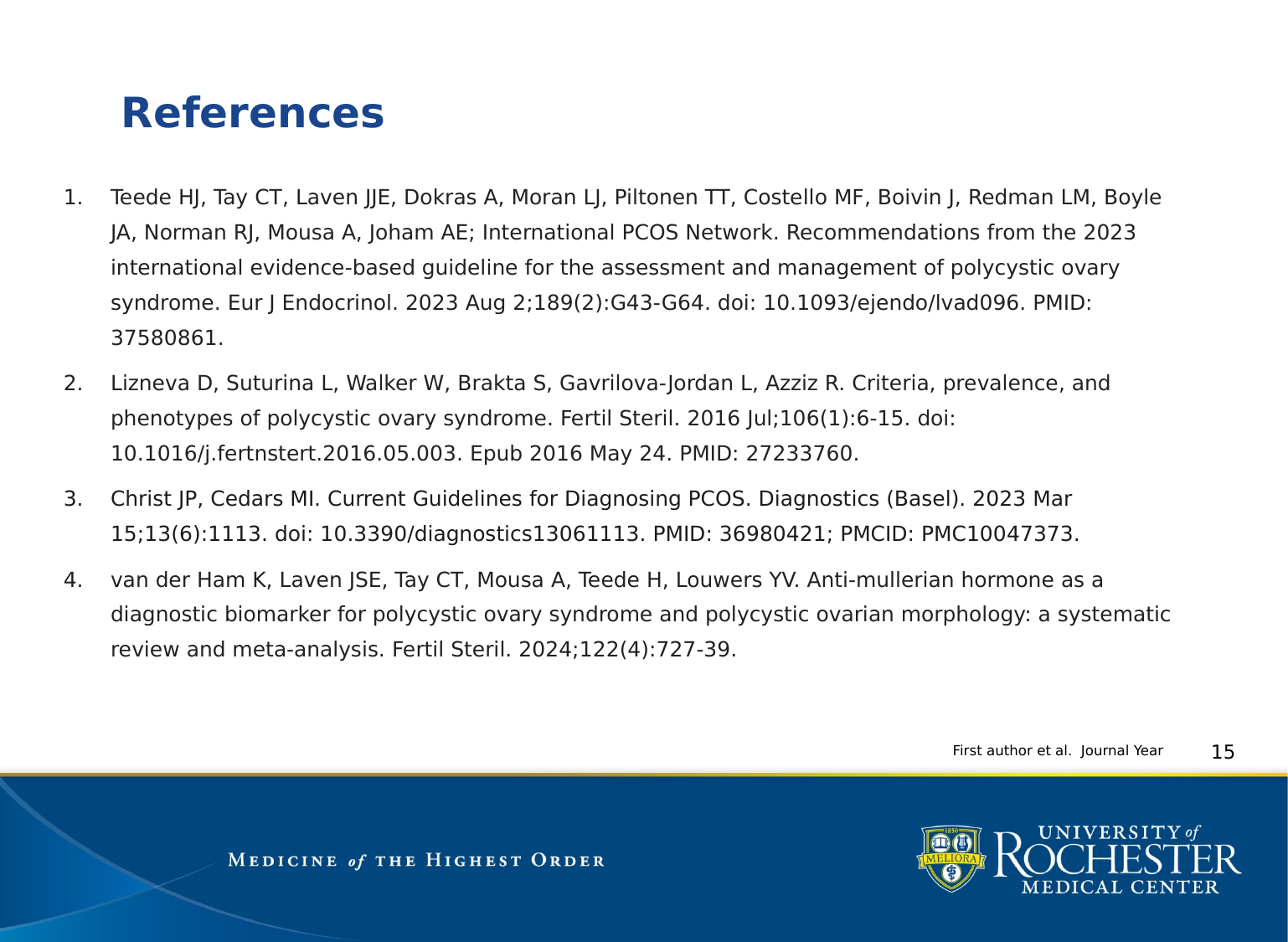

# References
Teede HJ, Tay CT, Laven JJE, Dokras A, Moran LJ, Piltonen TT, Costello MF, Boivin J, Redman LM, Boyle JA, Norman RJ, Mousa A, Joham AE; International PCOS Network. Recommendations from the 2023 international evidence-based guideline for the assessment and management of polycystic ovary syndrome. Eur J Endocrinol. 2023 Aug 2;189(2):G43-G64. doi: 10.1093/ejendo/lvad096. PMID: 37580861.
Lizneva D, Suturina L, Walker W, Brakta S, Gavrilova-Jordan L, Azziz R. Criteria, prevalence, and phenotypes of polycystic ovary syndrome. Fertil Steril. 2016 Jul;106(1):6-15. doi: 10.1016/j.fertnstert.2016.05.003. Epub 2016 May 24. PMID: 27233760.
Christ JP, Cedars MI. Current Guidelines for Diagnosing PCOS. Diagnostics (Basel). 2023 Mar 15;13(6):1113. doi: 10.3390/diagnostics13061113. PMID: 36980421; PMCID: PMC10047373.
van der Ham K, Laven JSE, Tay CT, Mousa A, Teede H, Louwers YV. Anti-mullerian hormone as a diagnostic biomarker for polycystic ovary syndrome and polycystic ovarian morphology: a systematic review and meta-analysis. Fertil Steril. 2024;122(4):727-39.

First author et al.  Journal Year
15